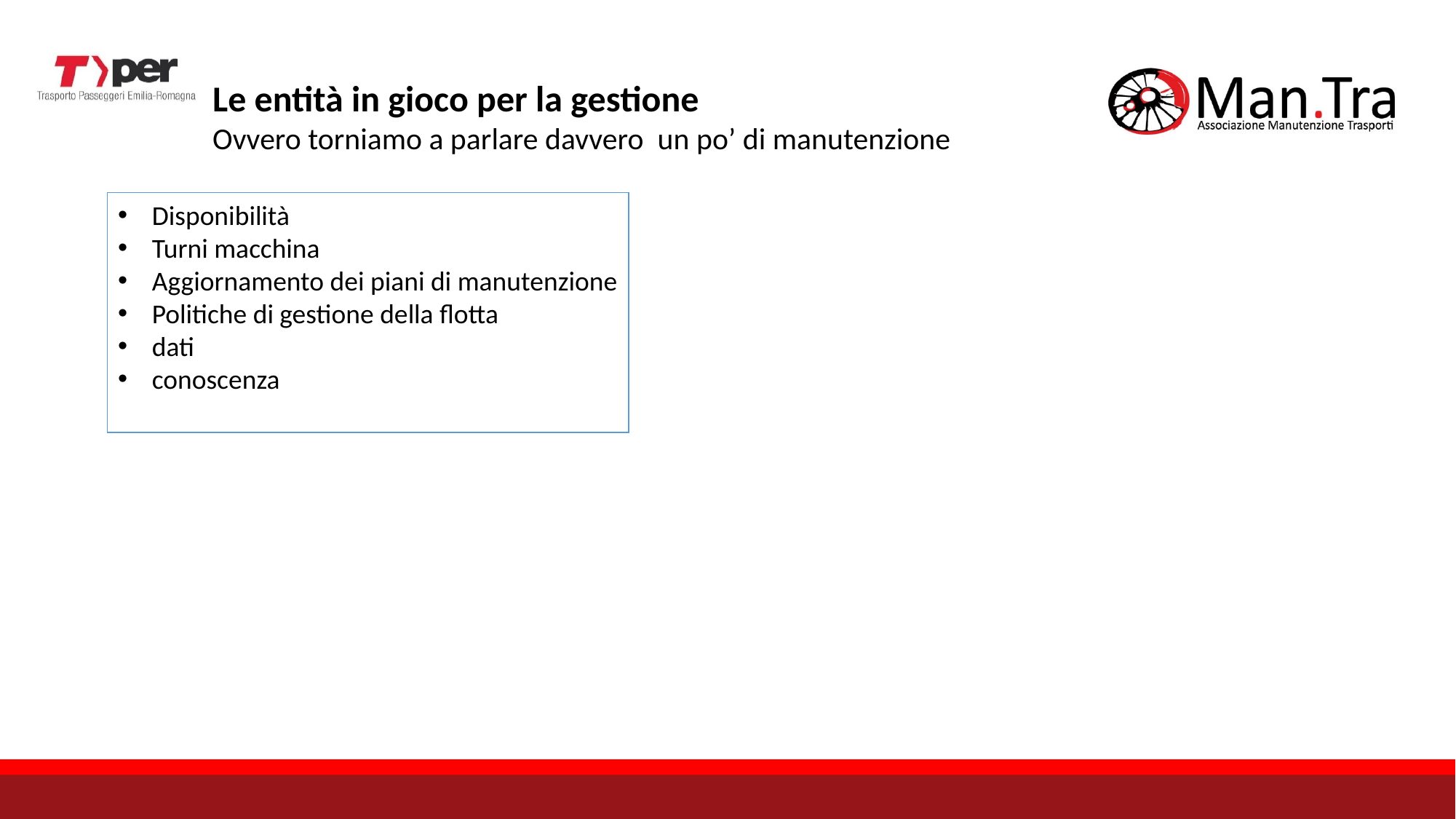

Le entità in gioco per la gestione
Ovvero torniamo a parlare davvero  un po’ di manutenzione
Disponibilità
Turni macchina
Aggiornamento dei piani di manutenzione
Politiche di gestione della flotta
dati
conoscenza